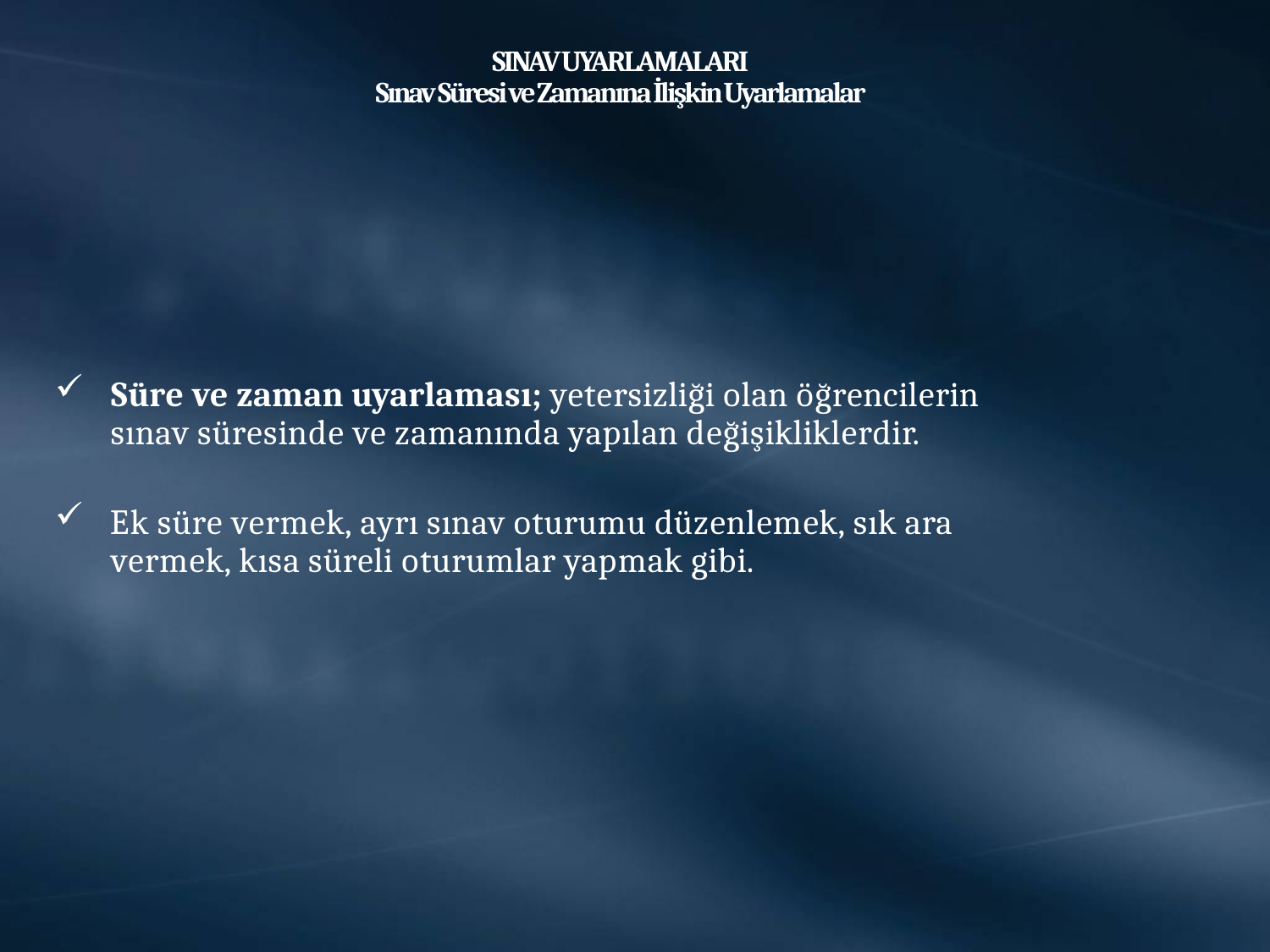

# SINAV UYARLAMALARI Sınav Süresi ve Zamanına İlişkin Uyarlamalar
Süre ve zaman uyarlaması; yetersizliği olan öğrencilerin sınav süresinde ve zamanında yapılan değişikliklerdir.

Ek süre vermek, ayrı sınav oturumu düzenlemek, sık ara vermek, kısa süreli oturumlar yapmak gibi.